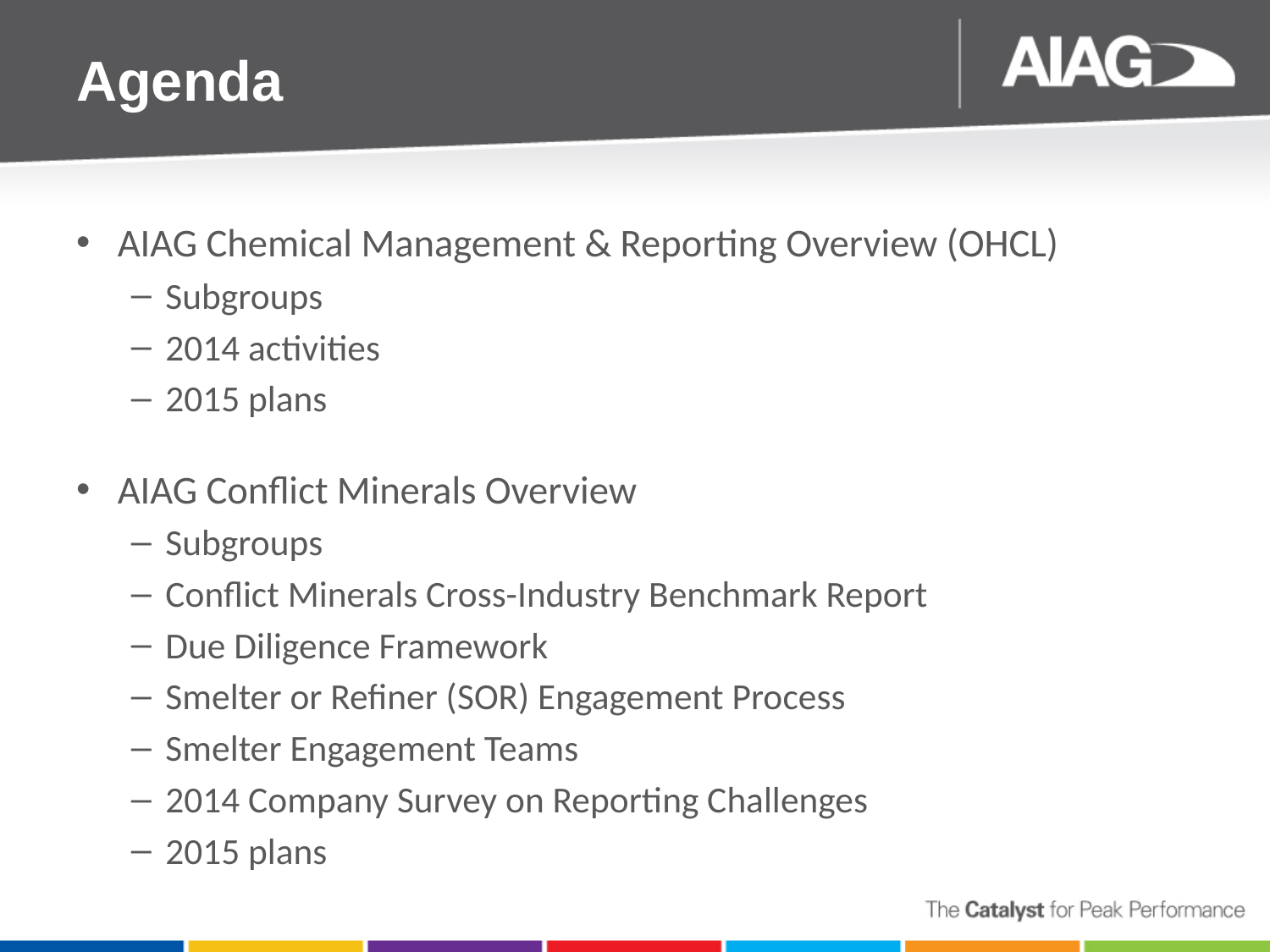

# Agenda
AIAG Chemical Management & Reporting Overview (OHCL)
Subgroups
2014 activities
2015 plans

AIAG Conflict Minerals Overview
Subgroups
Conflict Minerals Cross-Industry Benchmark Report
Due Diligence Framework
Smelter or Refiner (SOR) Engagement Process
Smelter Engagement Teams
2014 Company Survey on Reporting Challenges
2015 plans